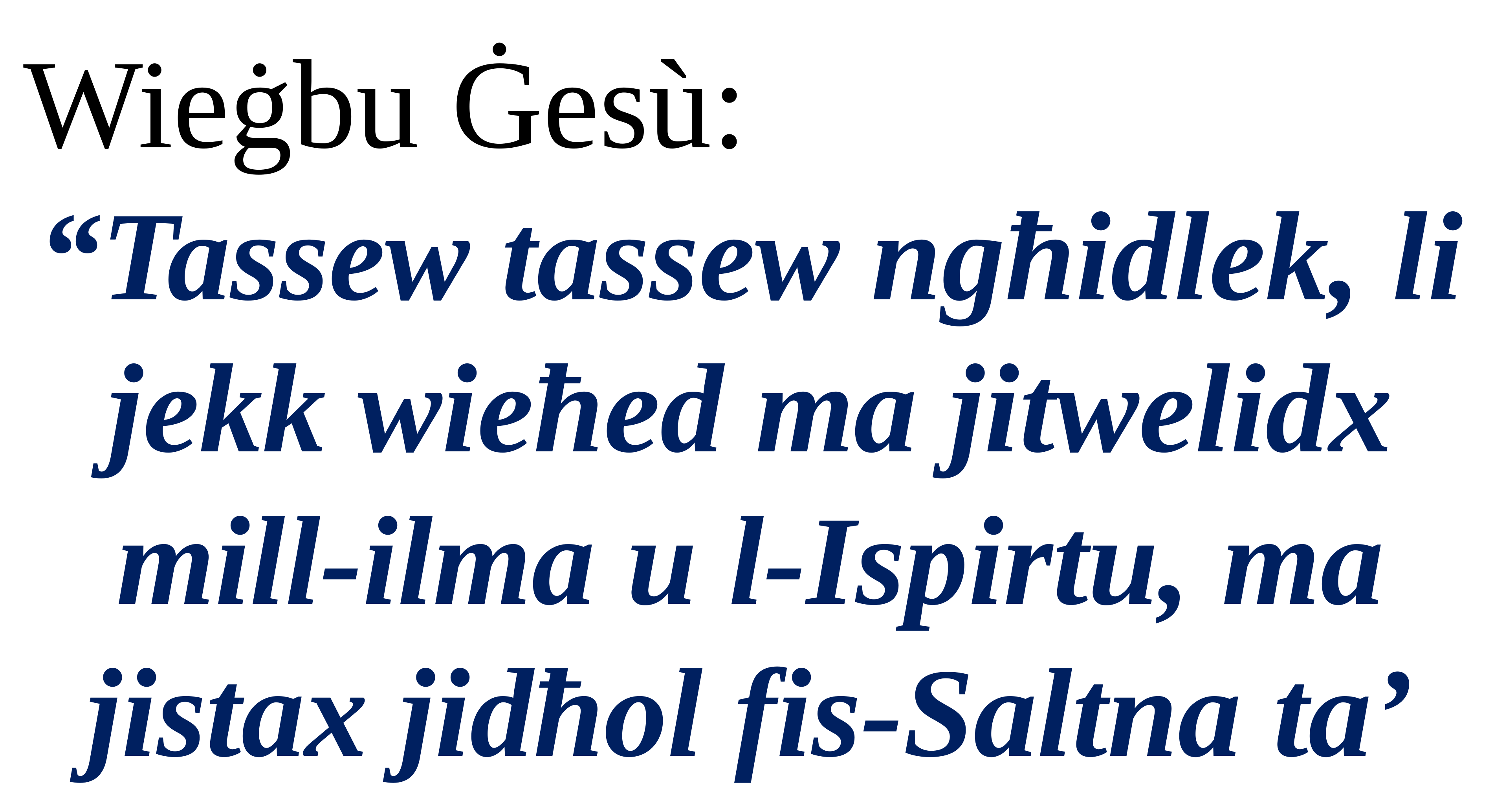

Wieġbu Ġesù:
“Tassew tassew ngħidlek, li jekk wieħed ma jitwelidx mill-ilma u l-Ispirtu, ma jistax jidħol fis-Saltna ta’